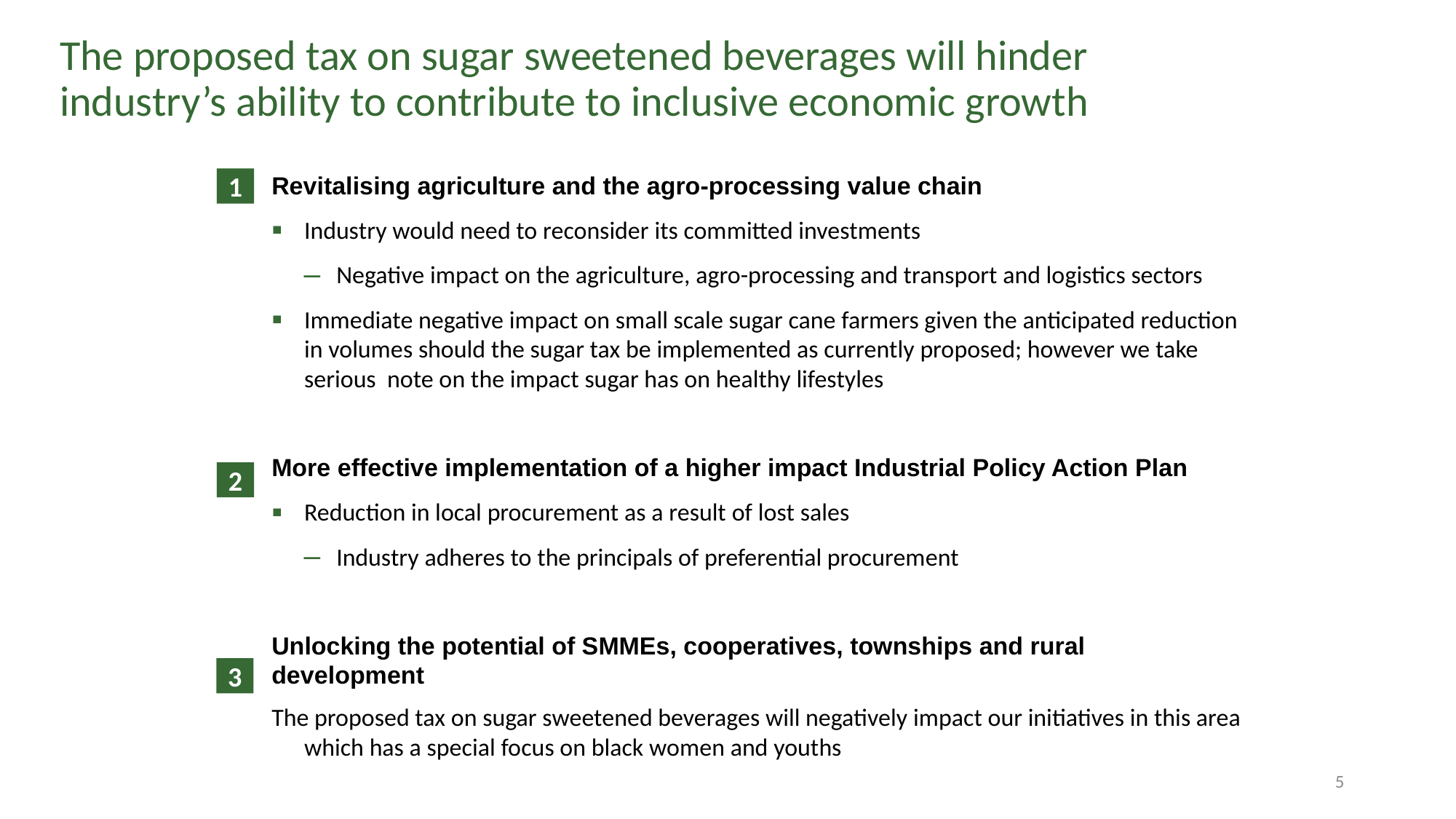

The proposed tax on sugar sweetened beverages will hinder industry’s ability to contribute to inclusive economic growth
1
Revitalising agriculture and the agro-processing value chain
Industry would need to reconsider its committed investments
Negative impact on the agriculture, agro-processing and transport and logistics sectors
Immediate negative impact on small scale sugar cane farmers given the anticipated reduction in volumes should the sugar tax be implemented as currently proposed; however we take serious  note on the impact sugar has on healthy lifestyles

More effective implementation of a higher impact Industrial Policy Action Plan
Reduction in local procurement as a result of lost sales
Industry adheres to the principals of preferential procurement

Unlocking the potential of SMMEs, cooperatives, townships and rural development
The proposed tax on sugar sweetened beverages will negatively impact our initiatives in this area which has a special focus on black women and youths

2
3
5